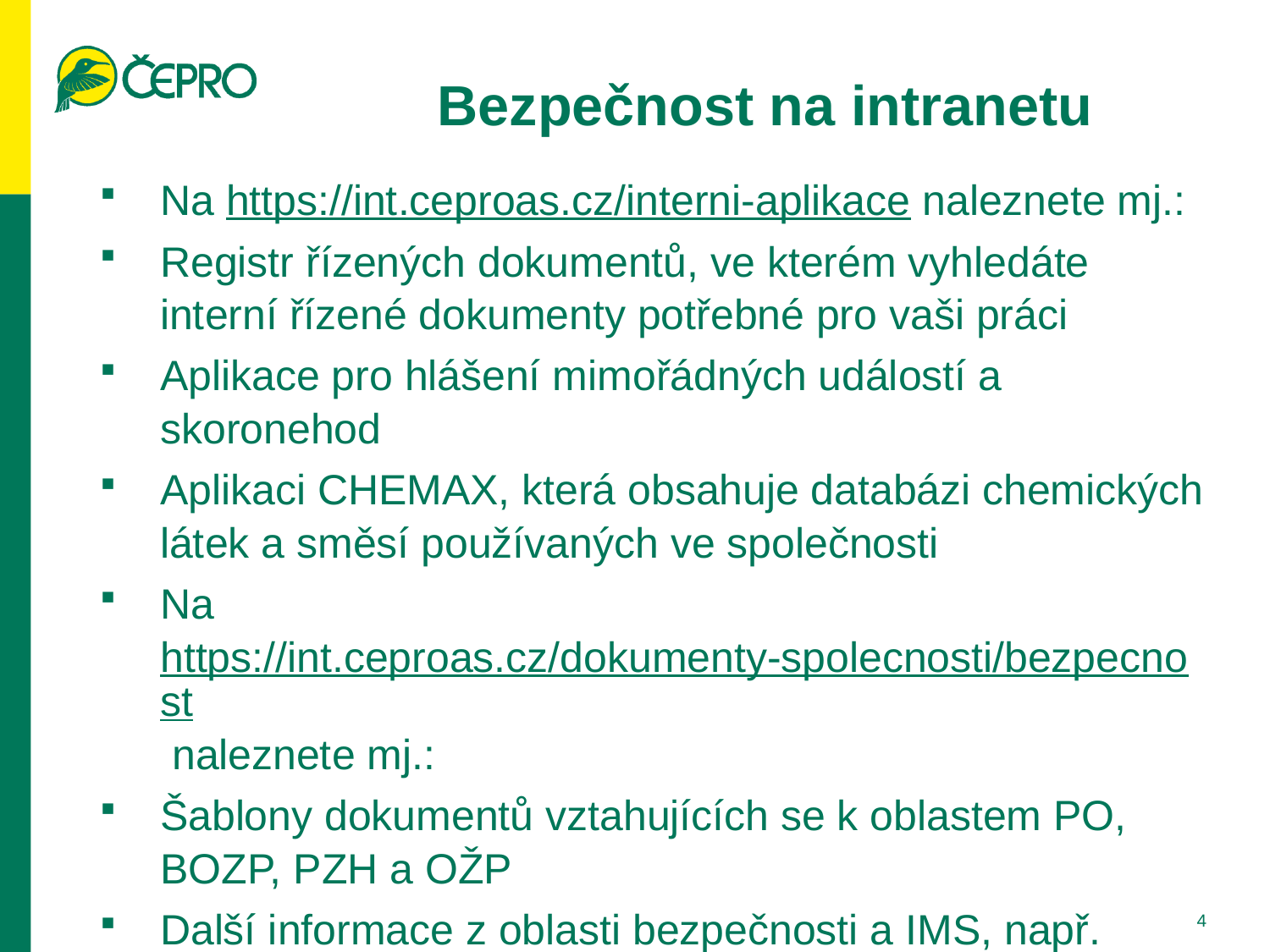

# Bezpečnost na intranetu
Na https://int.ceproas.cz/interni-aplikace naleznete mj.:
Registr řízených dokumentů, ve kterém vyhledáte interní řízené dokumenty potřebné pro vaši práci
Aplikace pro hlášení mimořádných událostí a skoronehod
Aplikaci CHEMAX, která obsahuje databázi chemických látek a směsí používaných ve společnosti
Na https://int.ceproas.cz/dokumenty-spolecnosti/bezpecnost naleznete mj.:
Šablony dokumentů vztahujících se k oblastem PO, BOZP, PZH a OŽP
Další informace z oblasti bezpečnosti a IMS, např. zprávu o přezkoumání IMS a mapu procesů společnosti

4